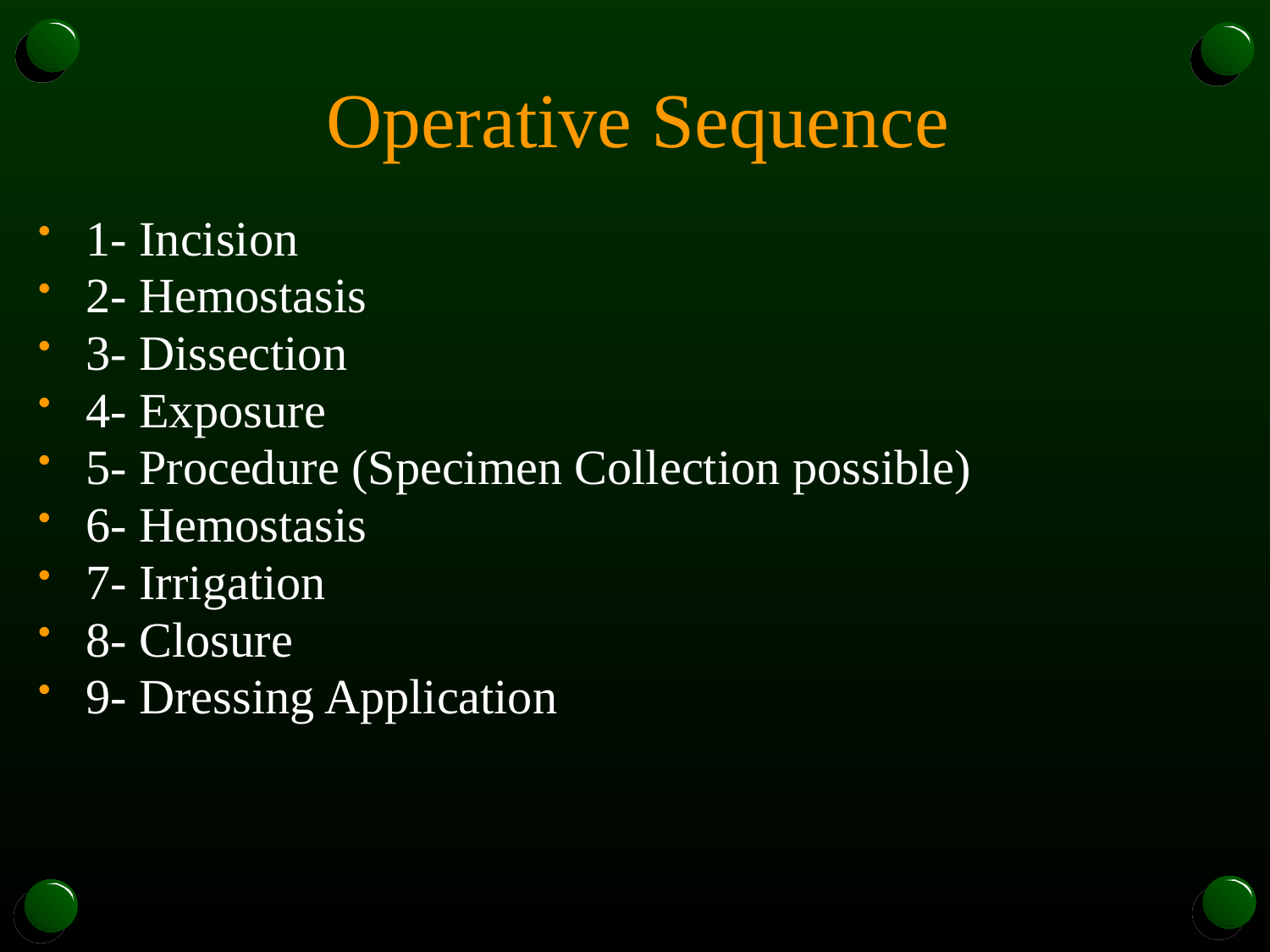

# Operative Sequence
1- Incision
2- Hemostasis
3- Dissection
4- Exposure
5- Procedure (Specimen Collection possible)
6- Hemostasis
7- Irrigation
8- Closure
9- Dressing Application